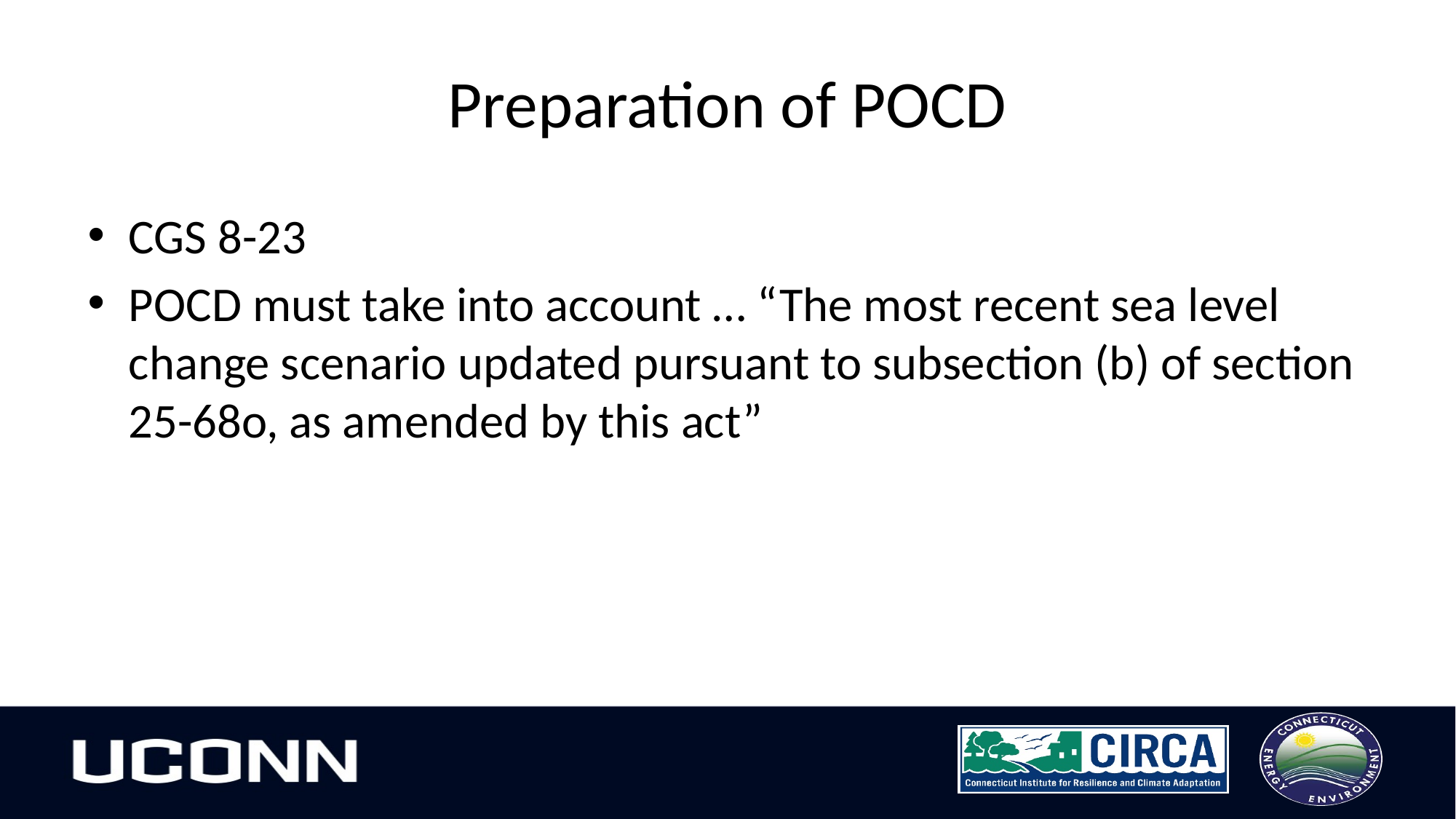

# Preparation of POCD
CGS 8-23
POCD must take into account … “The most recent sea level change scenario updated pursuant to subsection (b) of section 25-68o, as amended by this act”